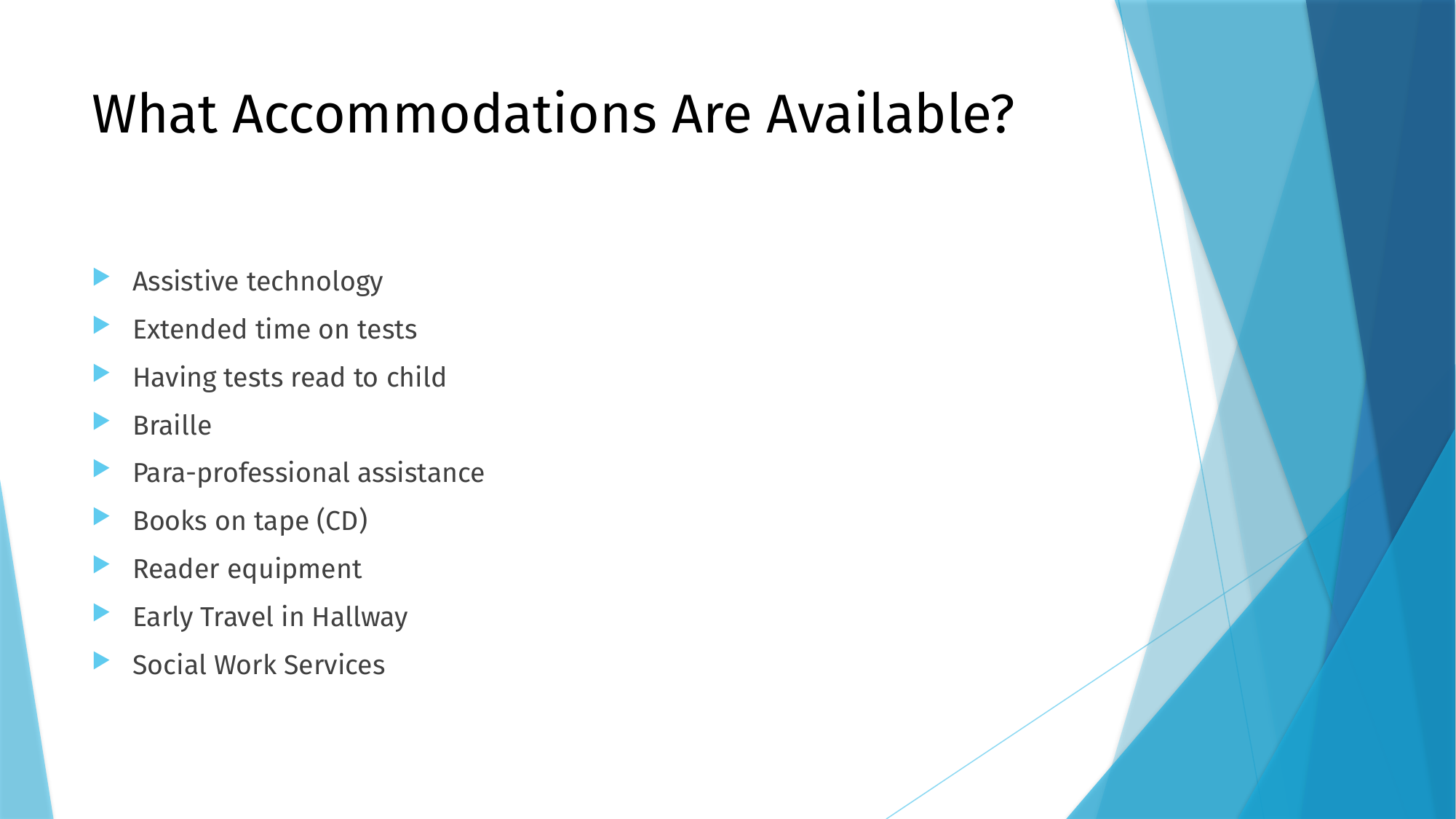

# What Accommodations Are Available?
Assistive technology
Extended time on tests
Having tests read to child
Braille
Para-professional assistance
Books on tape (CD)
Reader equipment
Early Travel in Hallway
Social Work Services